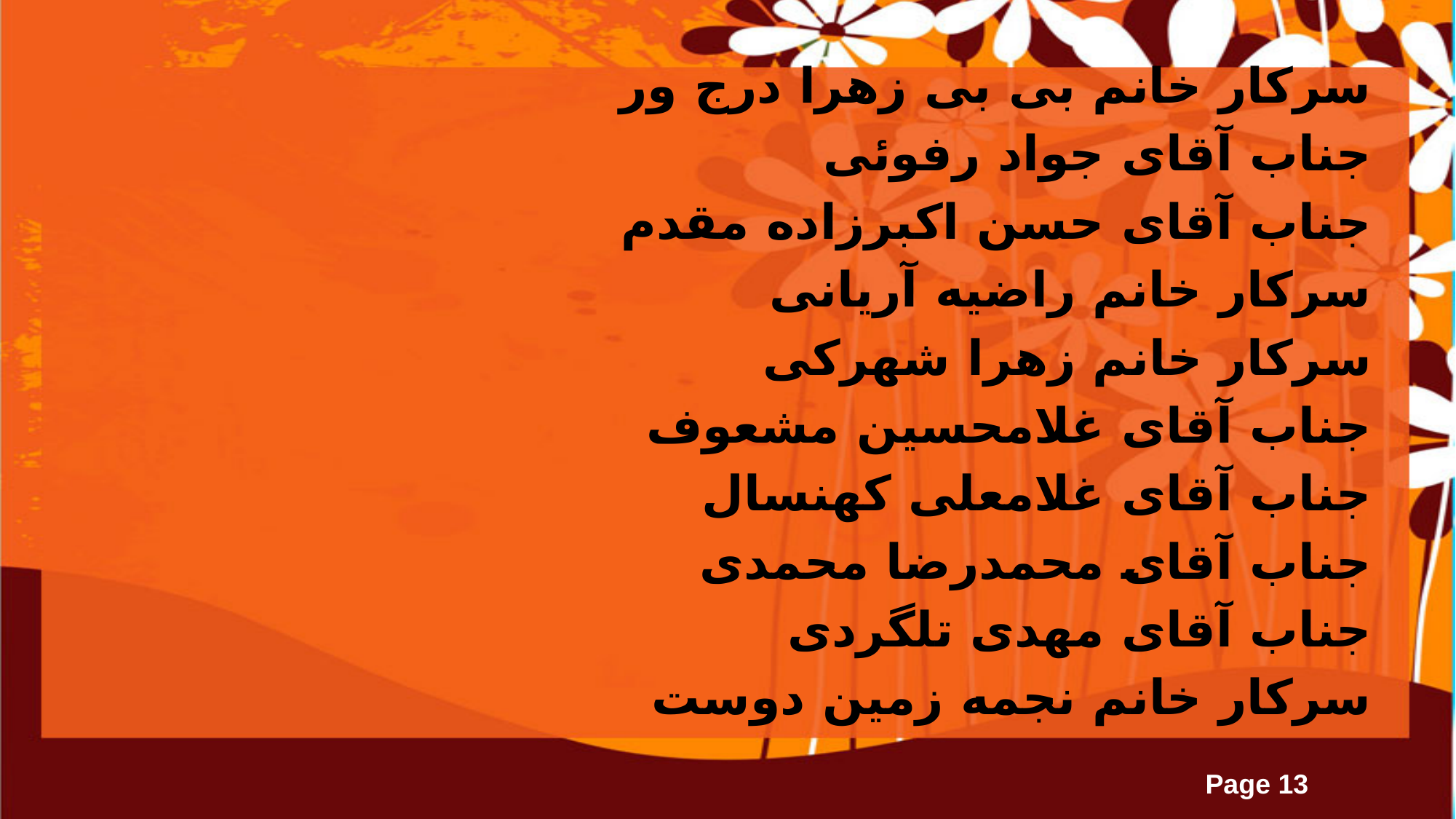

سرکار خانم بی بی زهرا درج ور
جناب آقای جواد رفوئی
جناب آقای حسن اکبرزاده مقدم
سرکار خانم راضیه آریانی
سرکار خانم زهرا شهرکی
جناب آقای غلامحسین مشعوف
جناب آقای غلامعلی کهنسال
جناب آقای محمدرضا محمدی
جناب آقای مهدی تلگردی
سرکار خانم نجمه زمین دوست